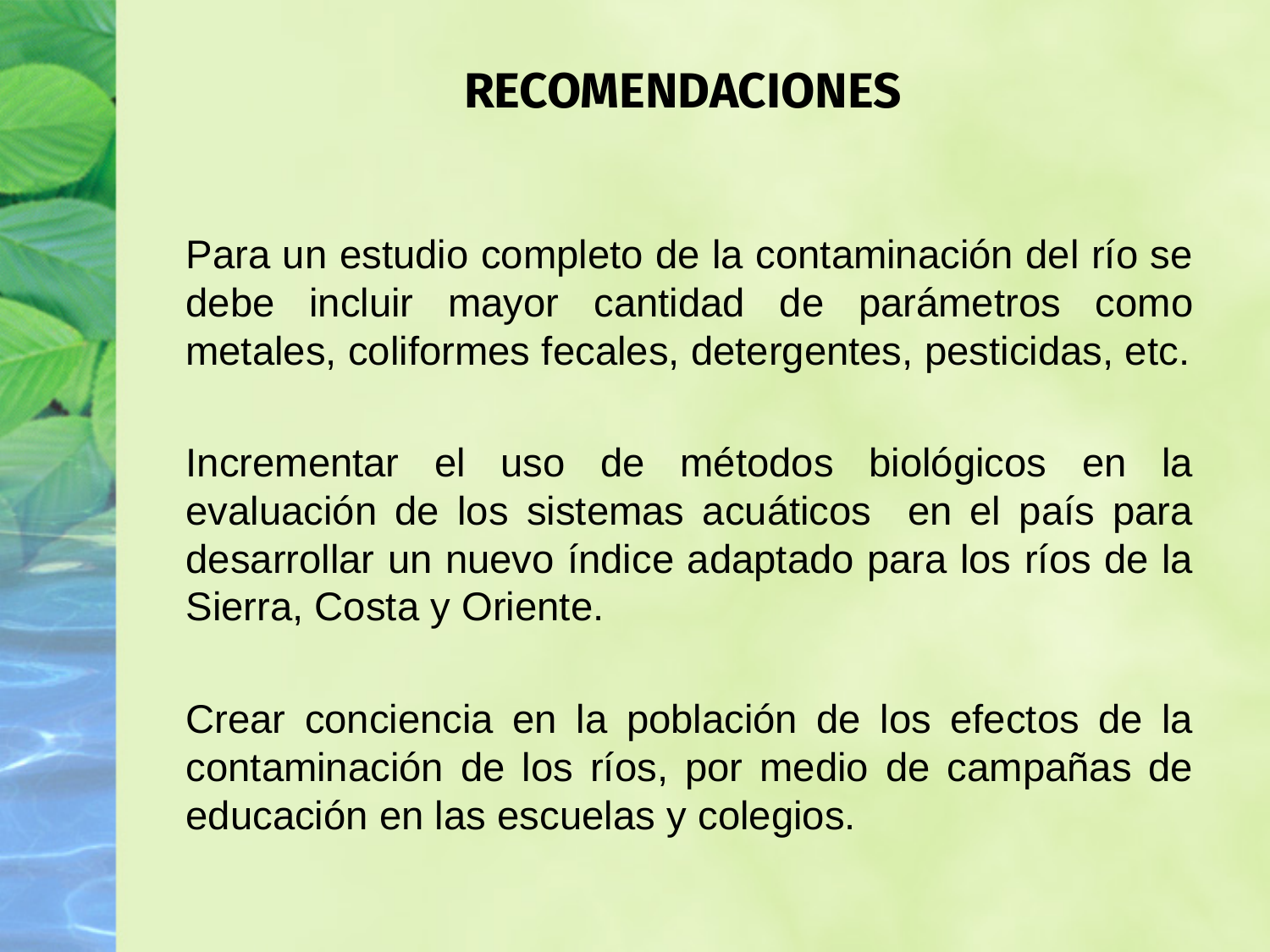

# RECOMENDACIONES
	Para un estudio completo de la contaminación del río se debe incluir mayor cantidad de parámetros como metales, coliformes fecales, detergentes, pesticidas, etc.

	Incrementar el uso de métodos biológicos en la evaluación de los sistemas acuáticos  en el país para desarrollar un nuevo índice adaptado para los ríos de la Sierra, Costa y Oriente.

	Crear conciencia en la población de los efectos de la contaminación de los ríos, por medio de campañas de educación en las escuelas y colegios.